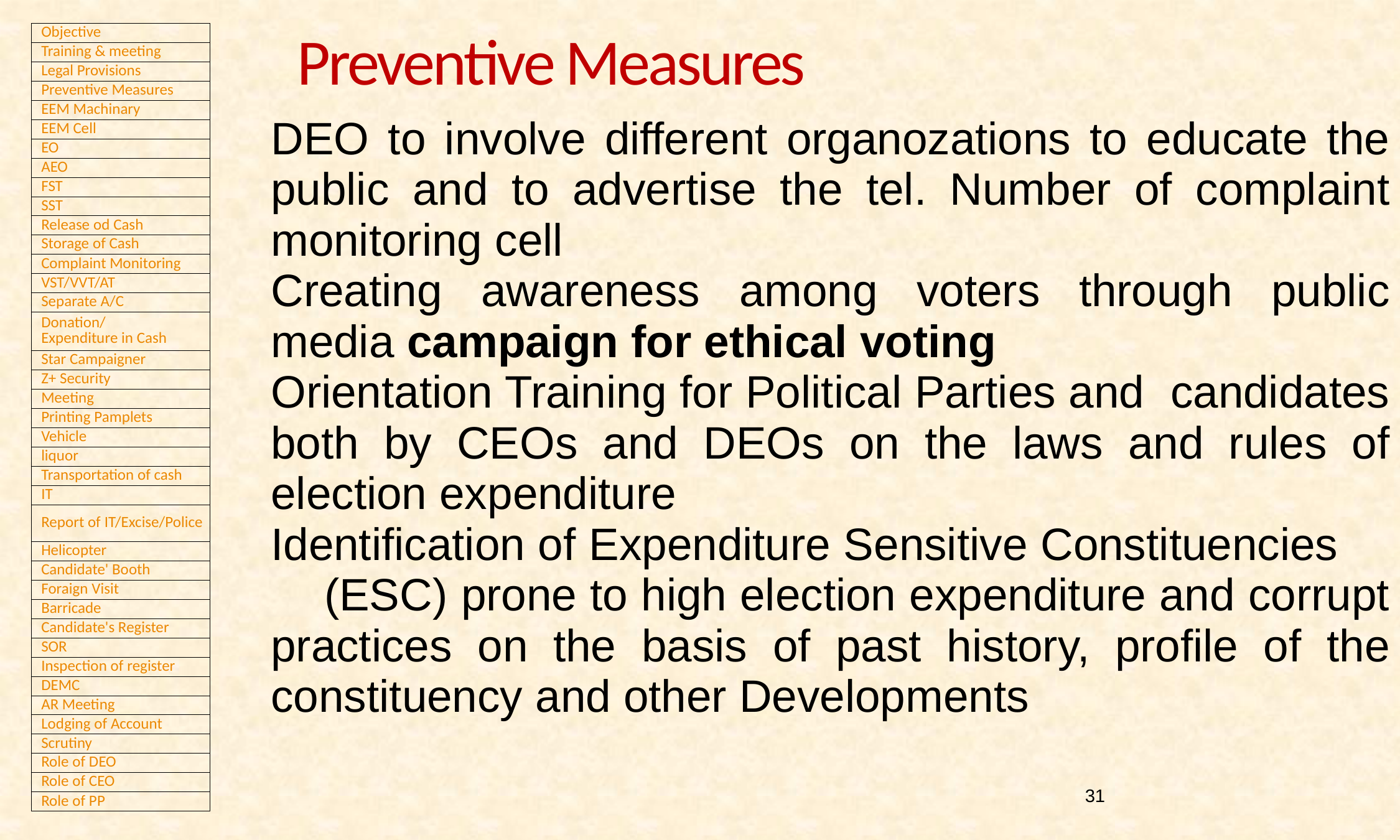

Preventive Measures
DEO to involve different organozations to educate the public and to advertise the tel. Number of complaint monitoring cell
Creating awareness among voters through public media campaign for ethical voting
Orientation Training for Political Parties and  candidates both by CEOs and DEOs on the laws and rules of election expenditure
Identification of Expenditure Sensitive Constituencies         (ESC) prone to high election expenditure and corrupt practices on the basis of past history, profile of the constituency and other Developments

31